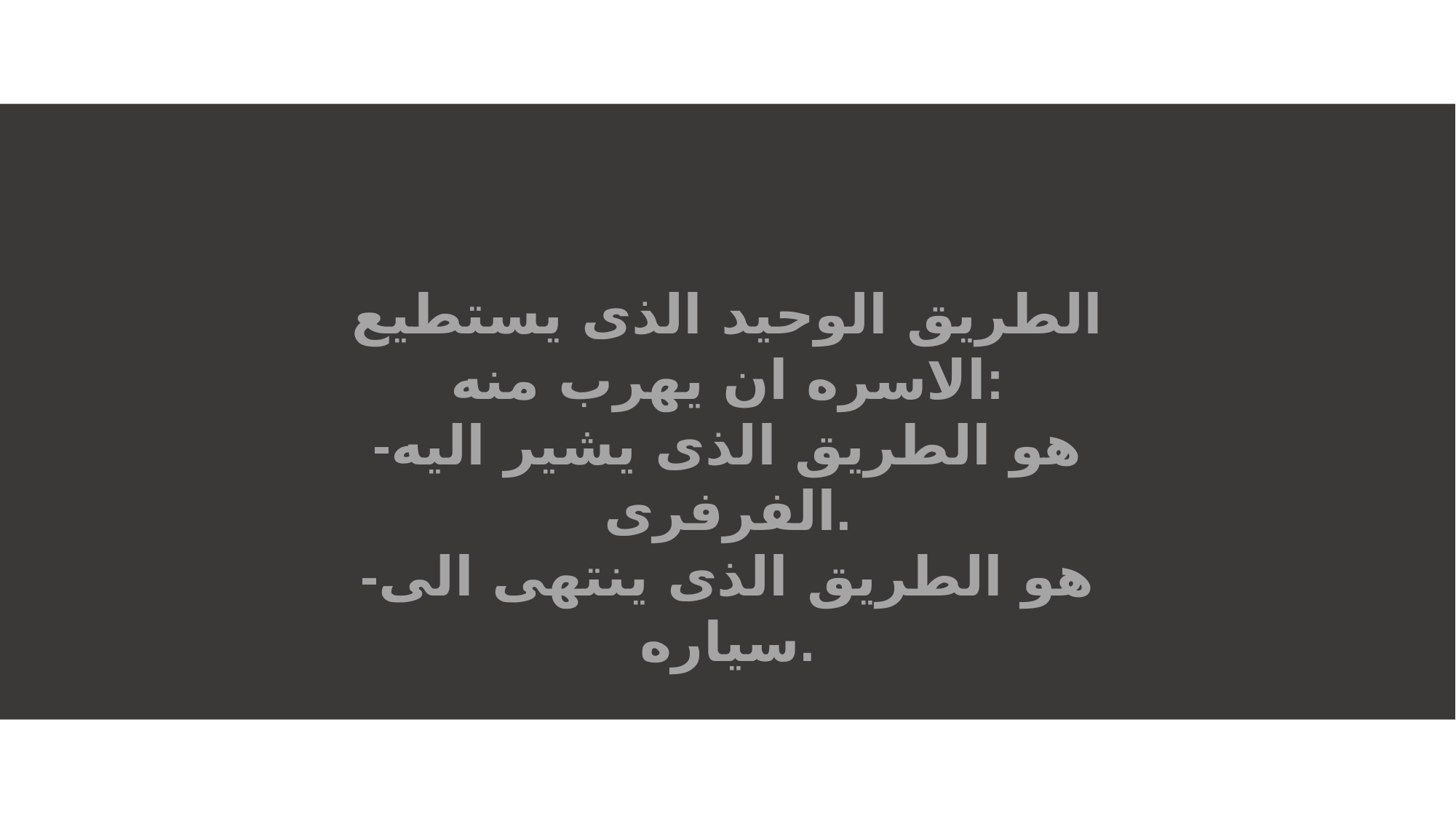

الطریق الوحید الذی یستطیع الاسره ان یهرب منه:
-هو الطریق الذی یشیر الیه الفرفری.
-هو الطریق الذی ینتهی الی سیاره.